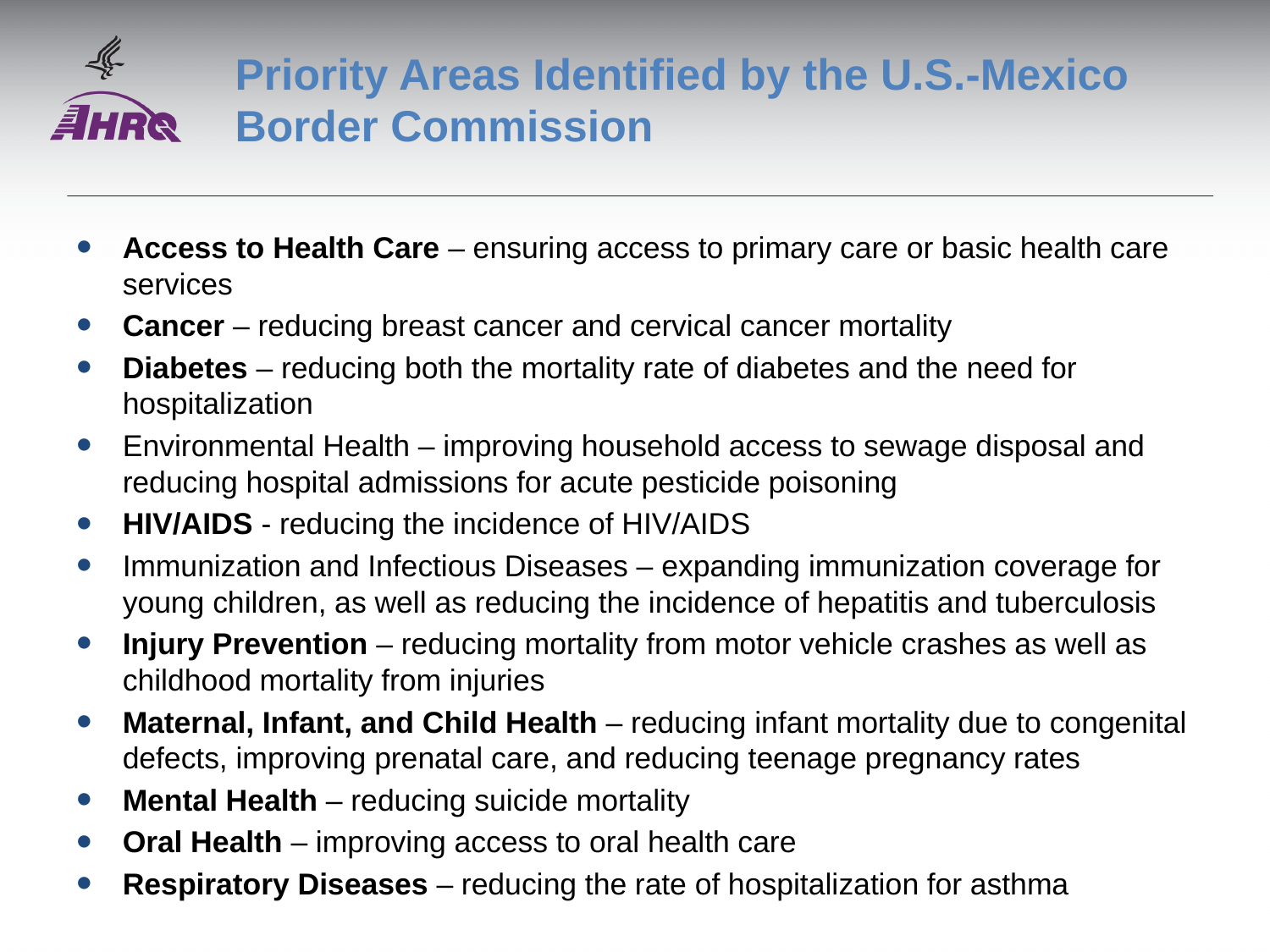

# Priority Areas Identified by the U.S.-Mexico Border Commission
Access to Health Care – ensuring access to primary care or basic health care services
Cancer – reducing breast cancer and cervical cancer mortality
Diabetes – reducing both the mortality rate of diabetes and the need for hospitalization
Environmental Health – improving household access to sewage disposal and reducing hospital admissions for acute pesticide poisoning
HIV/AIDS - reducing the incidence of HIV/AIDS
Immunization and Infectious Diseases – expanding immunization coverage for young children, as well as reducing the incidence of hepatitis and tuberculosis
Injury Prevention – reducing mortality from motor vehicle crashes as well as childhood mortality from injuries
Maternal, Infant, and Child Health – reducing infant mortality due to congenital defects, improving prenatal care, and reducing teenage pregnancy rates
Mental Health – reducing suicide mortality
Oral Health – improving access to oral health care
Respiratory Diseases – reducing the rate of hospitalization for asthma